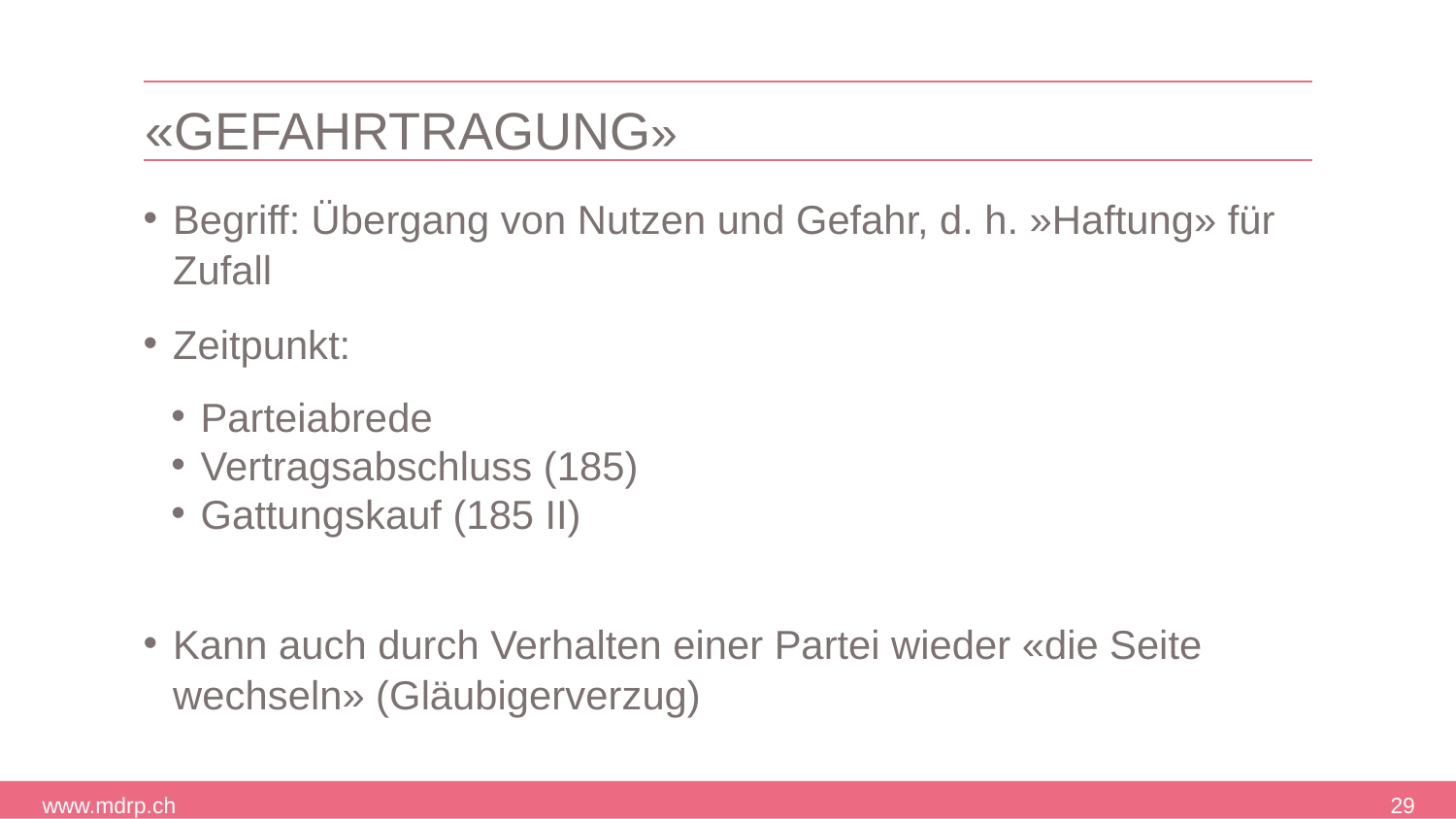

# «Gefahrtragung»
Begriff: Übergang von Nutzen und Gefahr, d. h. »Haftung» für Zufall
Zeitpunkt:
Parteiabrede
Vertragsabschluss (185)
Gattungskauf (185 II)

Kann auch durch Verhalten einer Partei wieder «die Seite wechseln» (Gläubigerverzug)
29